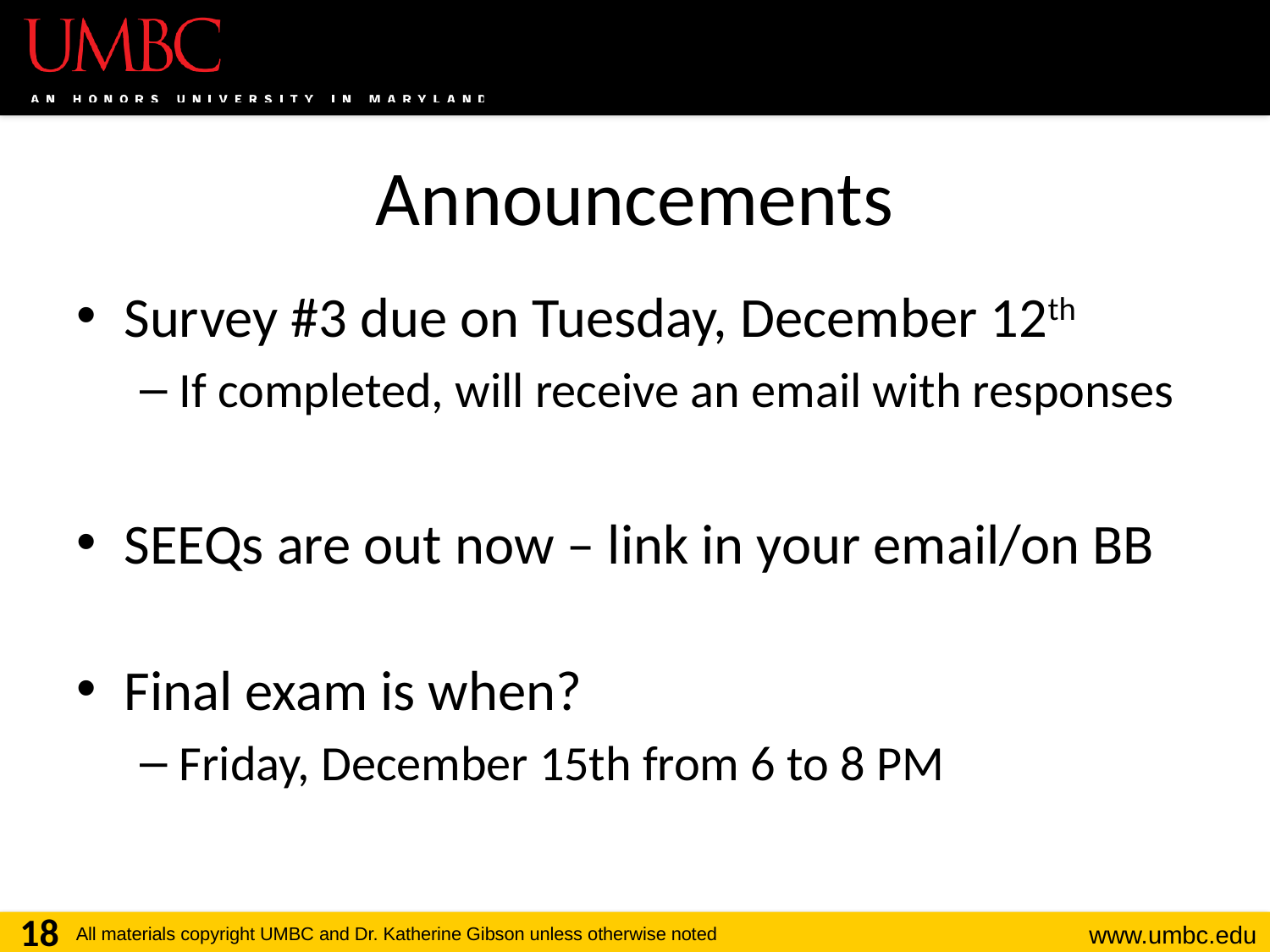

# Announcements
Survey #3 due on Tuesday, December 12th
If completed, will receive an email with responses

SEEQs are out now – link in your email/on BB

Final exam is when?
Friday, December 15th from 6 to 8 PM

18